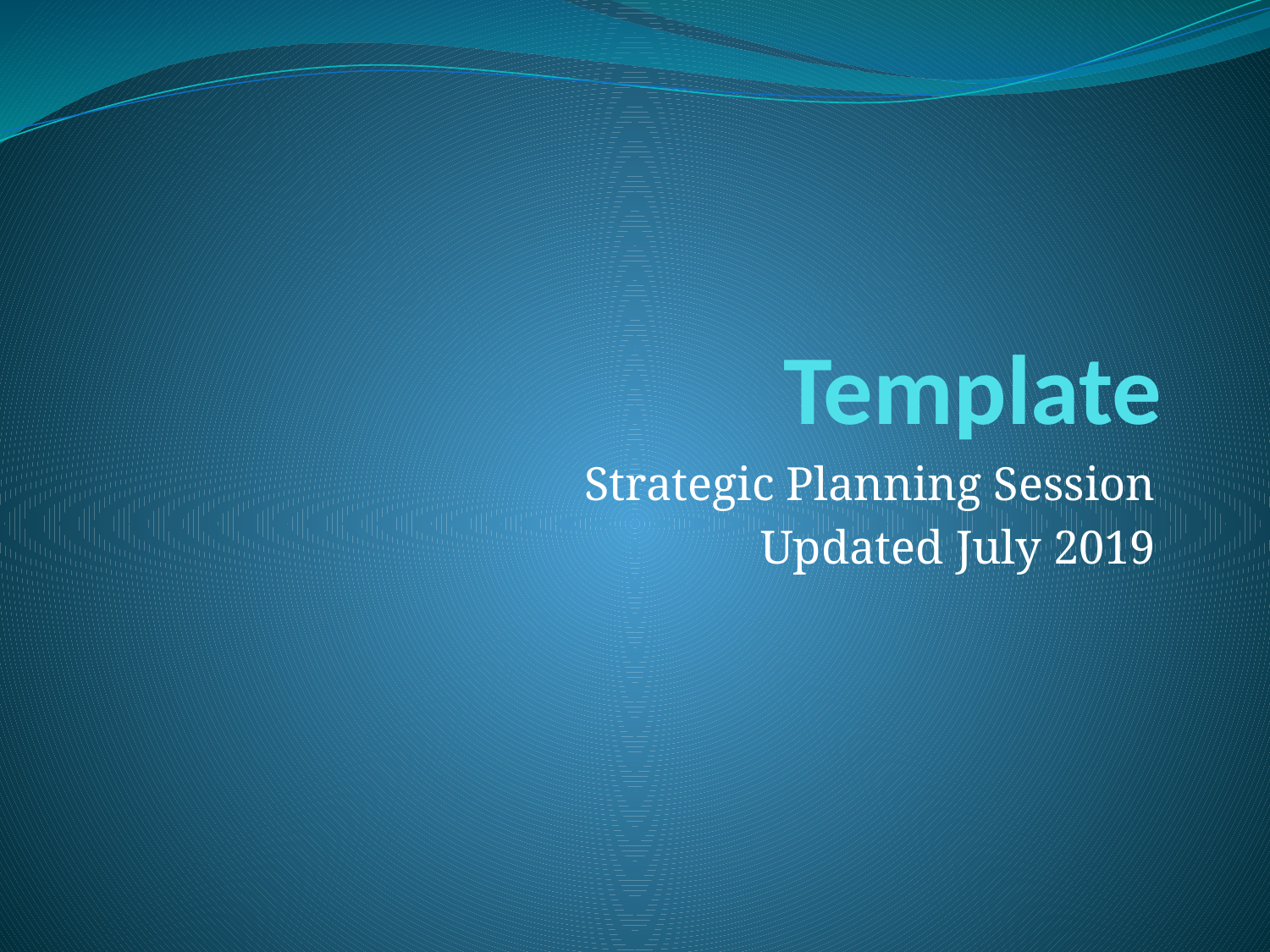

# Template
Strategic Planning Session
 Updated July 2019